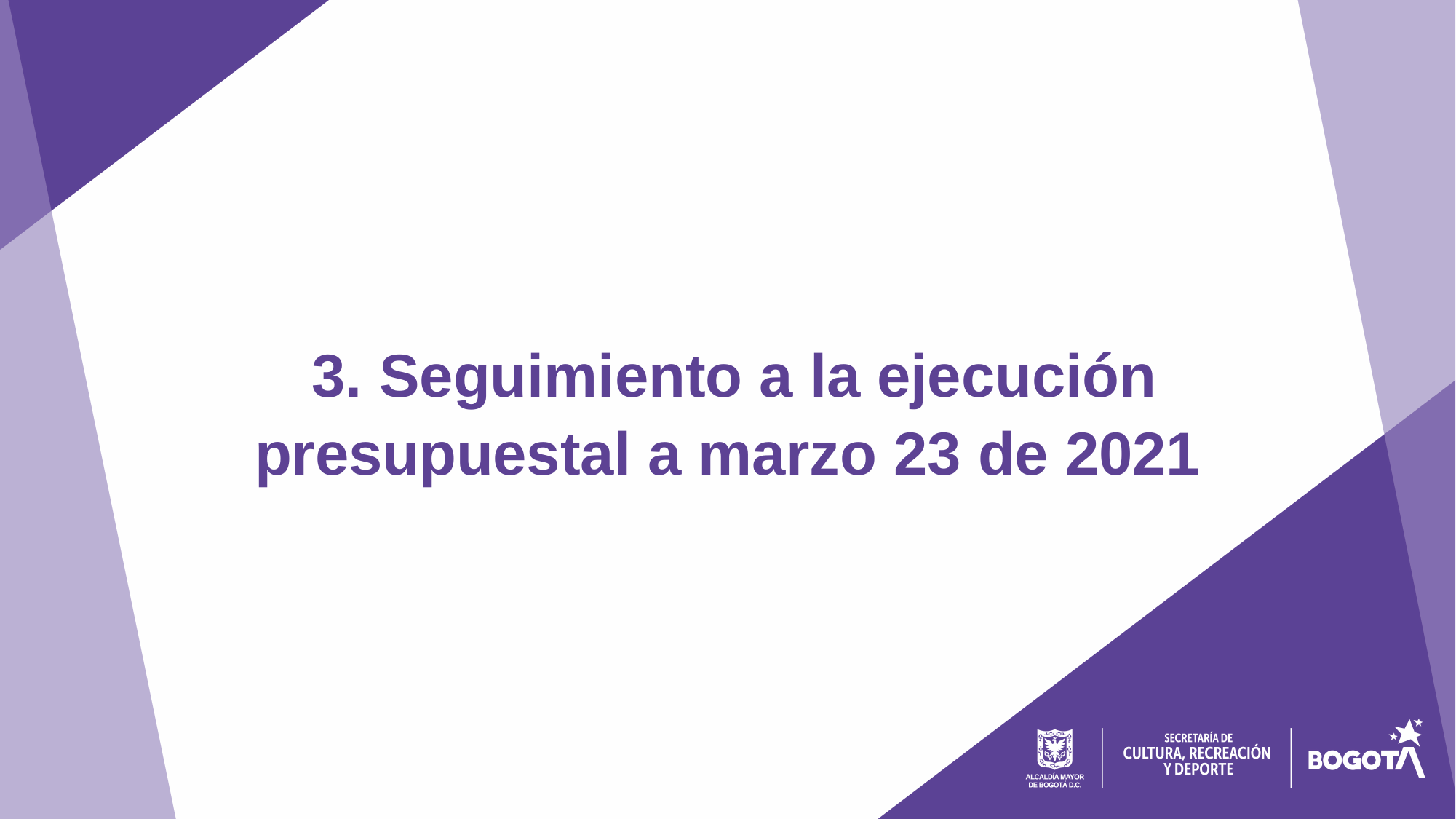

3. Seguimiento a la ejecución presupuestal a marzo 23 de 2021